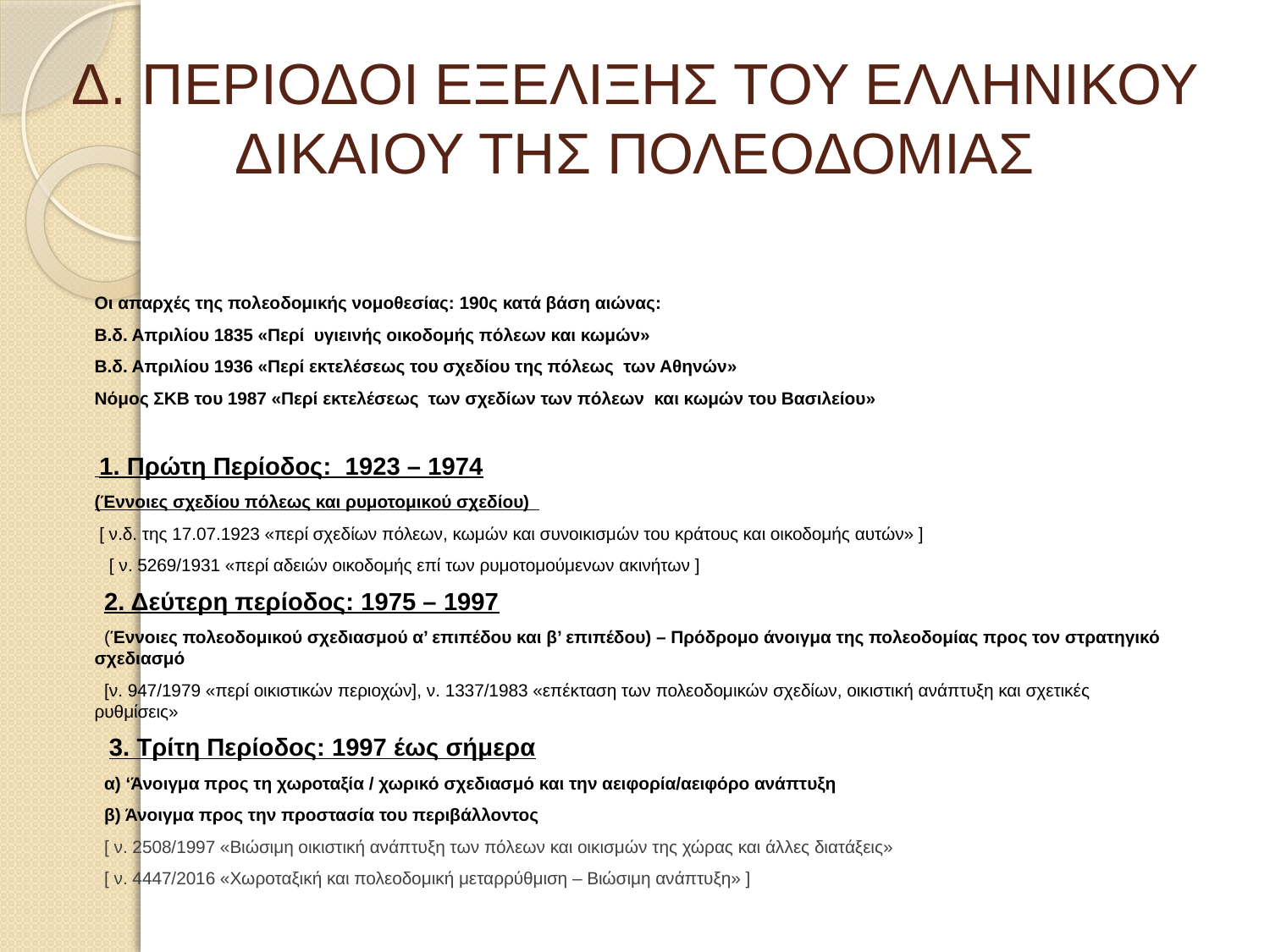

# Δ. ΠΕΡΙΟΔΟΙ ΕΞΕΛΙΞΗΣ ΤΟΥ ΕΛΛΗΝΙΚΟΥ ΔΙΚΑΙΟΥ ΤΗΣ ΠΟΛΕΟΔΟΜΙΑΣ
Οι απαρχές της πολεοδομικής νομοθεσίας: 190ς κατά βάση αιώνας:
Β.δ. Απριλίου 1835 «Περί  υγιεινής οικοδομής πόλεων και κωμών»
Β.δ. Απριλίου 1936 «Περί εκτελέσεως του σχεδίου της πόλεως  των Αθηνών»
Νόμος ΣΚΒ του 1987 «Περί εκτελέσεως  των σχεδίων των πόλεων  και κωμών του Βασιλείου»

 1. Πρώτη Περίοδος:  1923 – 1974
(Έννοιες σχεδίου πόλεως και ρυμοτομικού σχεδίου)
 [ ν.δ. της 17.07.1923 «περί σχεδίων πόλεων, κωμών και συνοικισμών του κράτους και οικοδομής αυτών» ]
   [ ν. 5269/1931 «περί αδειών οικοδομής επί των ρυμοτομούμενων ακινήτων ]
  2. Δεύτερη περίοδος: 1975 – 1997
  (Έννοιες πολεοδομικού σχεδιασμού α’ επιπέδου και β’ επιπέδου) – Πρόδρομο άνοιγμα της πολεοδομίας προς τον στρατηγικό σχεδιασμό
  [ν. 947/1979 «περί οικιστικών περιοχών], ν. 1337/1983 «επέκταση των πολεοδομικών σχεδίων, οικιστική ανάπτυξη και σχετικές ρυθμίσεις»
   3. Τρίτη Περίοδος: 1997 έως σήμερα
  α) ‘Άνοιγμα προς τη χωροταξία / χωρικό σχεδιασμό και την αειφορία/αειφόρο ανάπτυξη
  β) Άνοιγμα προς την προστασία του περιβάλλοντος
  [ ν. 2508/1997 «Βιώσιμη οικιστική ανάπτυξη των πόλεων και οικισμών της χώρας και άλλες διατάξεις»
  [ ν. 4447/2016 «Χωροταξική και πολεοδομική μεταρρύθμιση – Βιώσιμη ανάπτυξη» ]